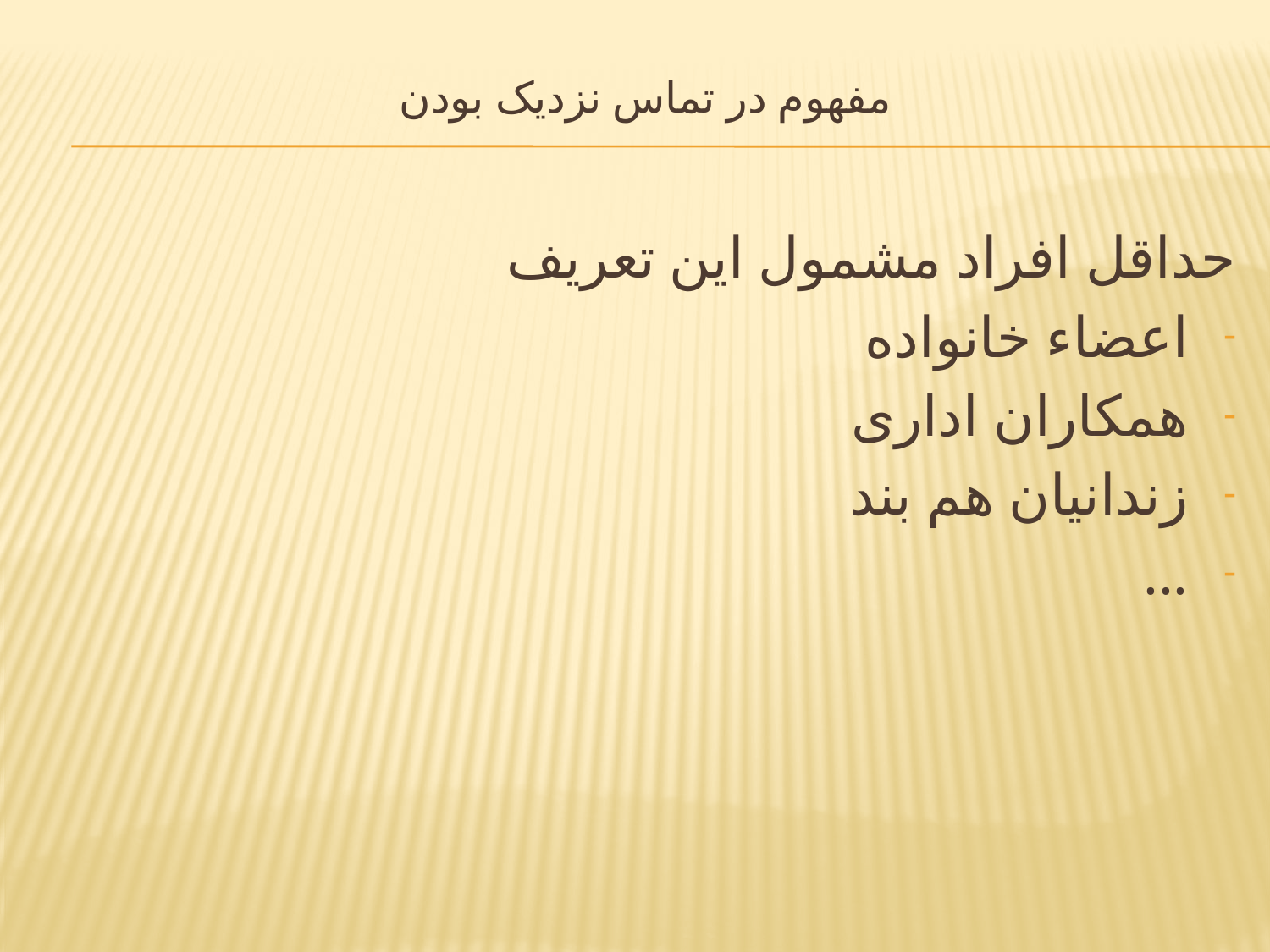

# مفهوم در تماس نزدیک بودن
حداقل افراد مشمول این تعریف
اعضاء خانواده
همکاران اداری
زندانیان هم بند
...